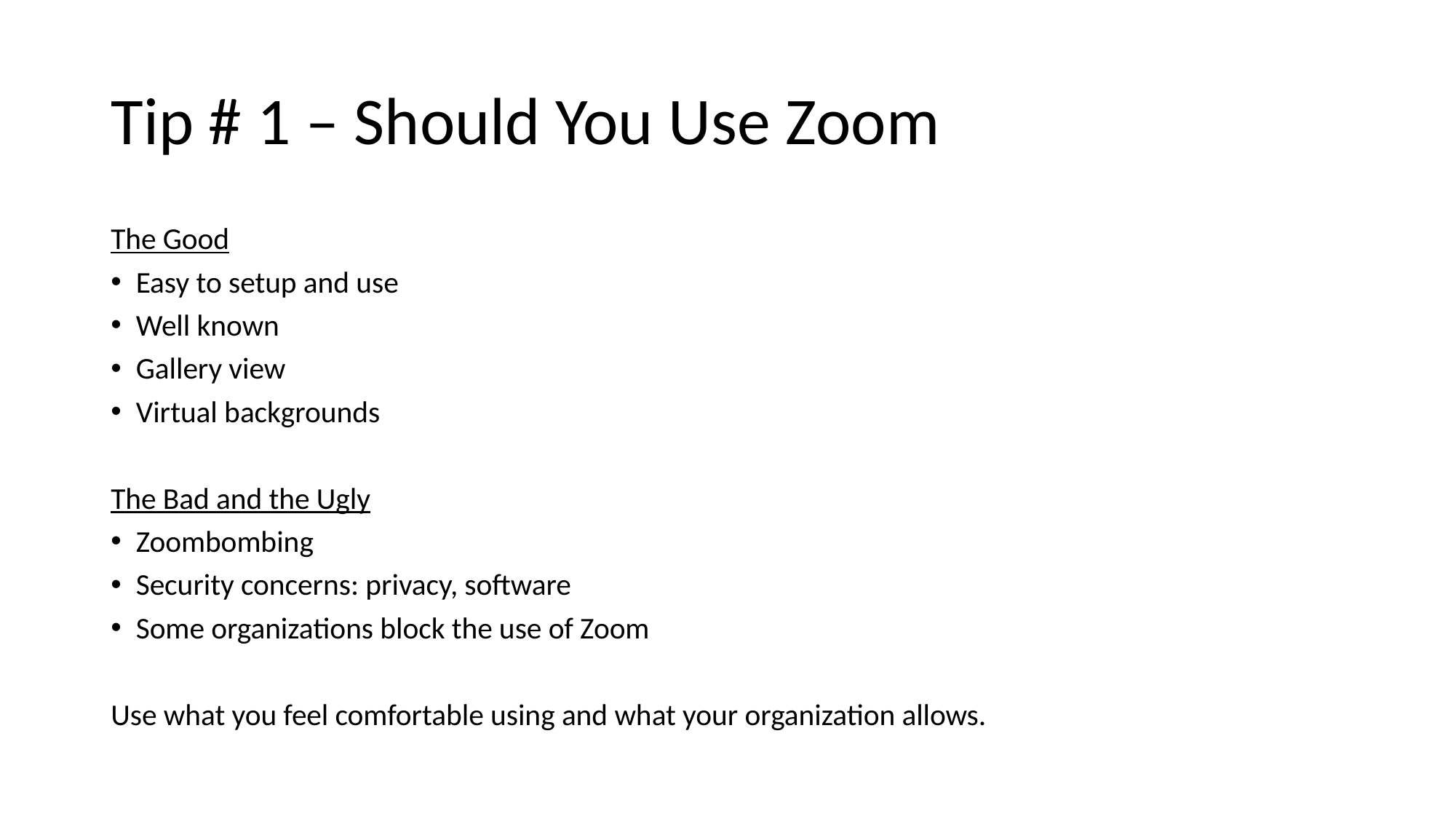

# Tip # 1 – Should You Use Zoom
The Good
Easy to setup and use
Well known
Gallery view
Virtual backgrounds

The Bad and the Ugly
Zoombombing
Security concerns: privacy, software
Some organizations block the use of Zoom

Use what you feel comfortable using and what your organization allows.